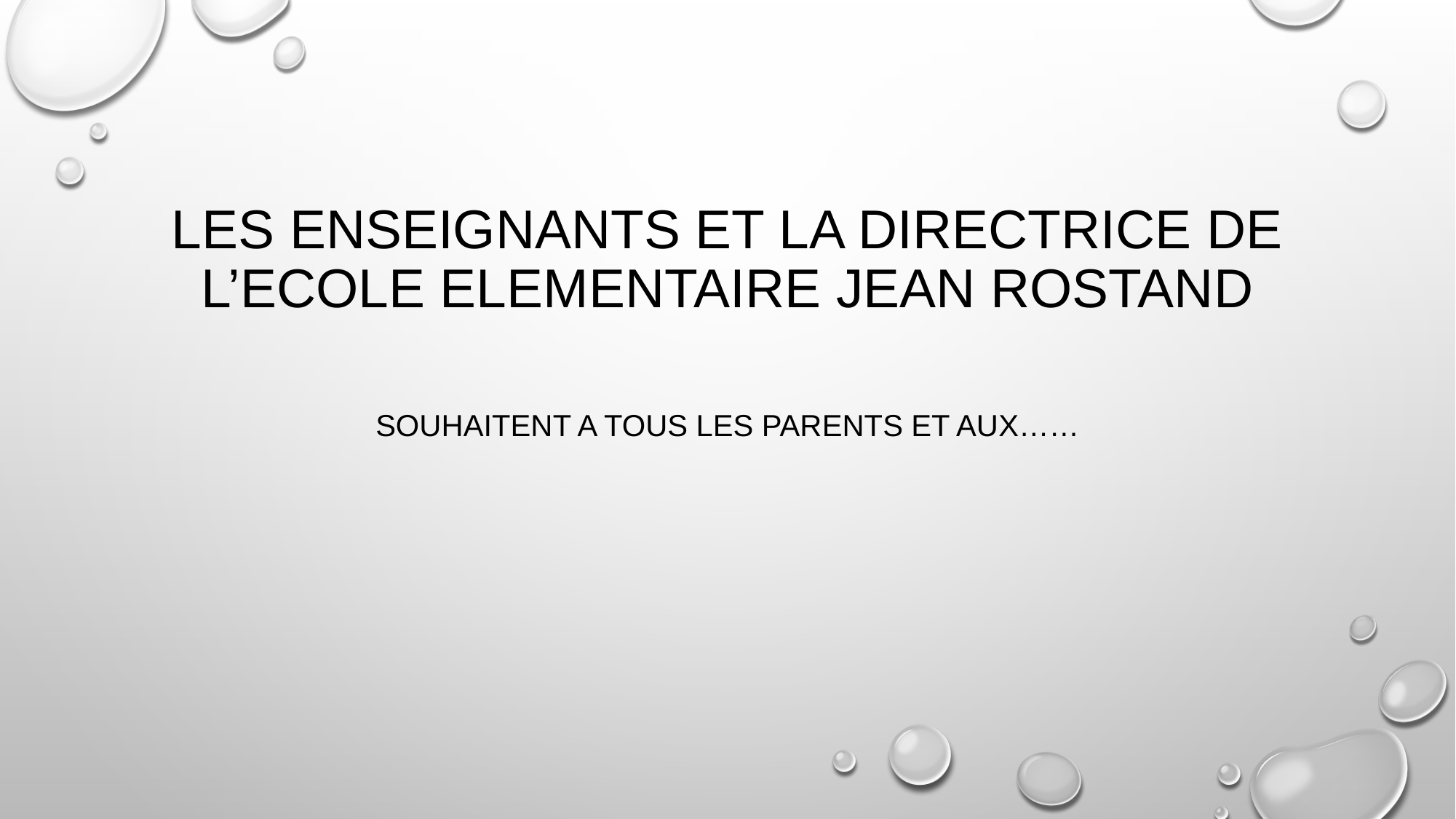

# Les enseignants ET LA DIRECTRICE de l’Ecole Elementaire jean rostand

Souhaitent a touS les PARENTS et aux……